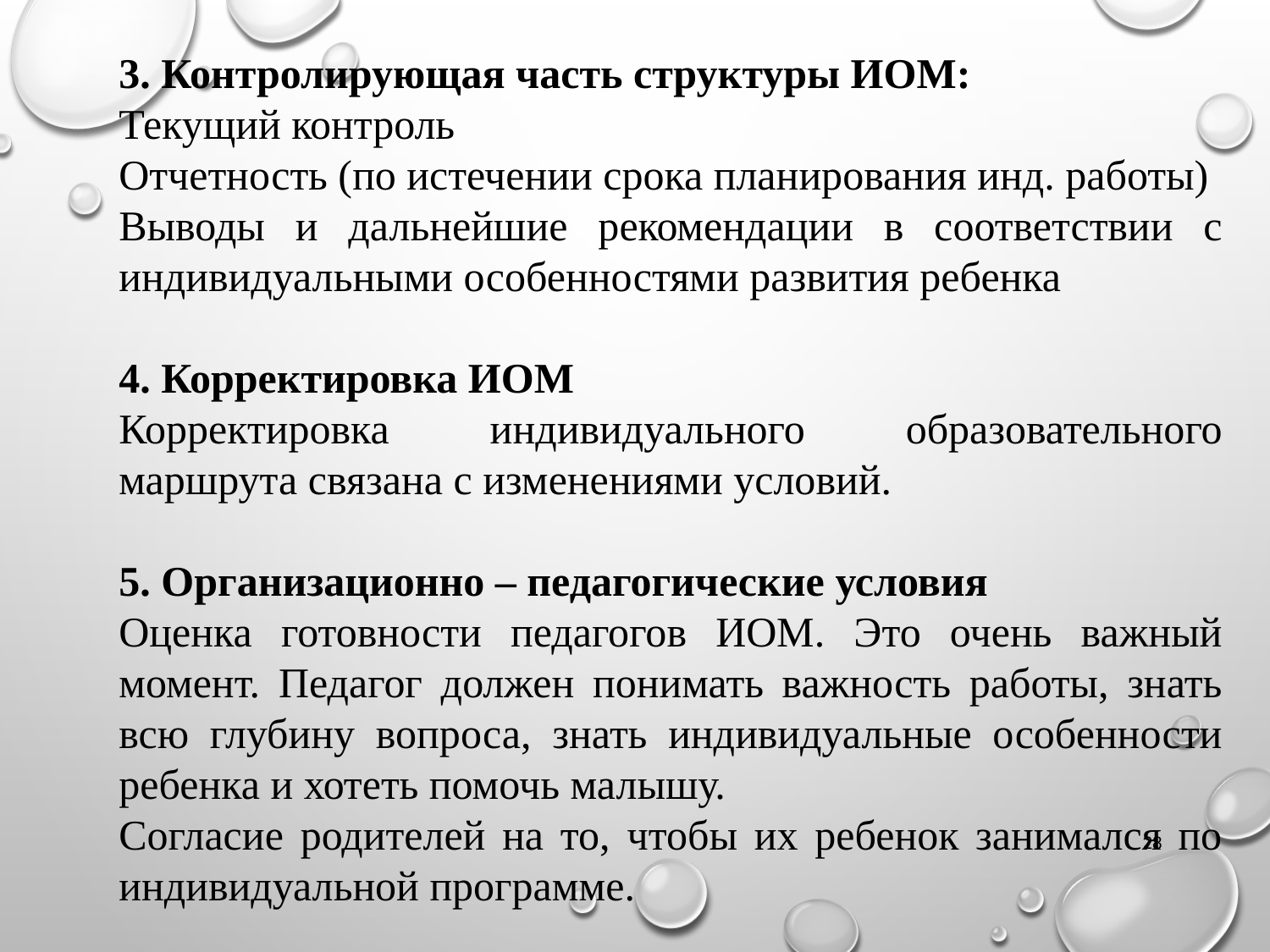

3. Контролирующая часть структуры ИОМ:
Текущий контроль
Отчетность (по истечении срока планирования инд. работы)
Выводы и дальнейшие рекомендации в соответствии с индивидуальными особенностями развития ребенка

4. Корректировка ИОМ
Корректировка индивидуального образовательного маршрута связана с изменениями условий.

5. Организационно – педагогические условия
Оценка готовности педагогов ИОМ. Это очень важный момент. Педагог должен понимать важность работы, знать всю глубину вопроса, знать индивидуальные особенности ребенка и хотеть помочь малышу.
Согласие родителей на то, чтобы их ребенок занимался по индивидуальной программе.
28